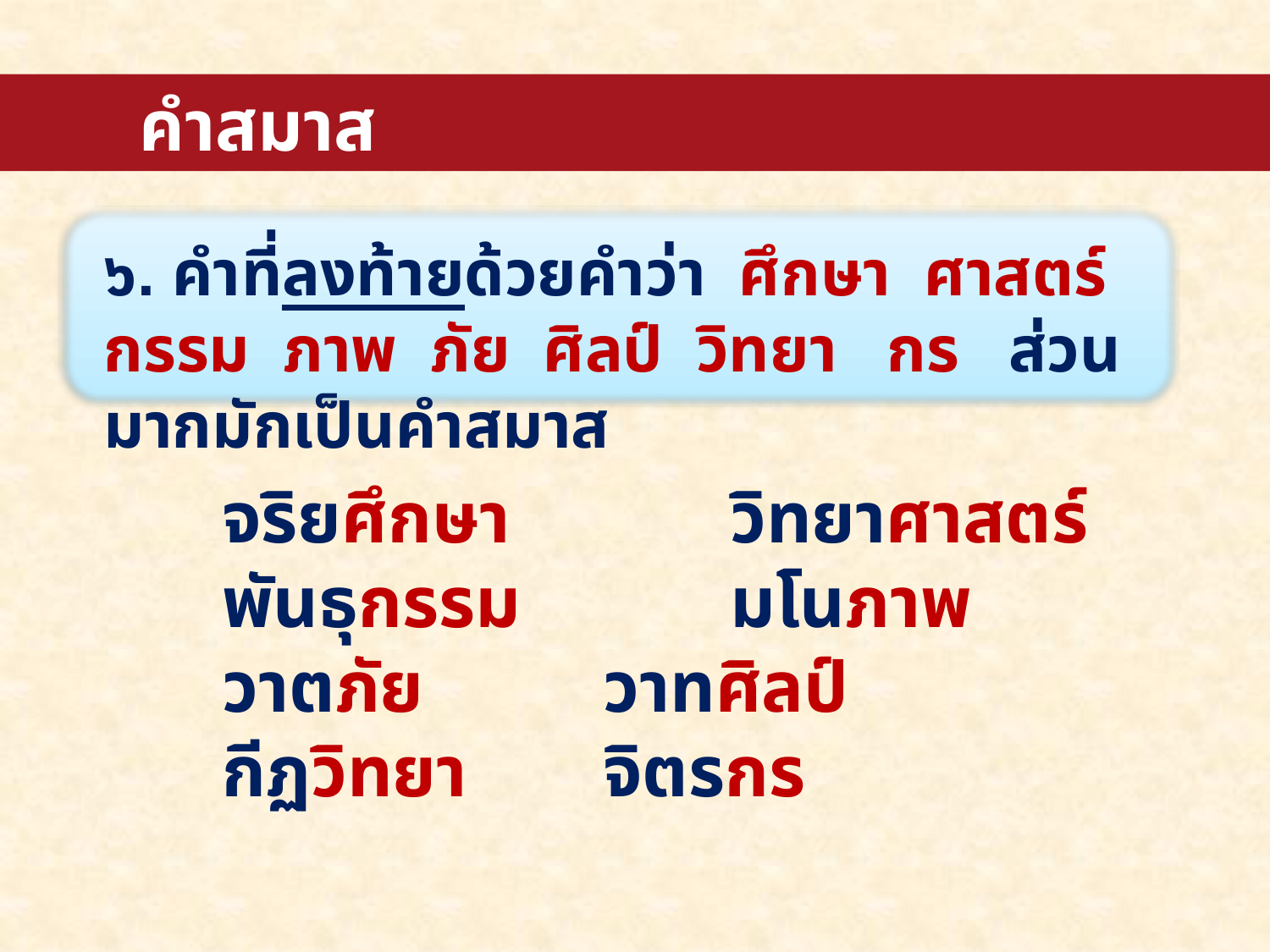

คำสมาส

๖. คำที่ลงท้ายด้วยคำว่า  ศึกษา  ศาสตร์  กรรม  ภาพ  ภัย  ศิลป์  วิทยา   กร   ส่วนมากมักเป็นคำสมาส
จริยศึกษา		วิทยาศาสตร์
พันธุกรรม		มโนภาพ
วาตภัย		วาทศิลป์
กีฏวิทยา		จิตรกร